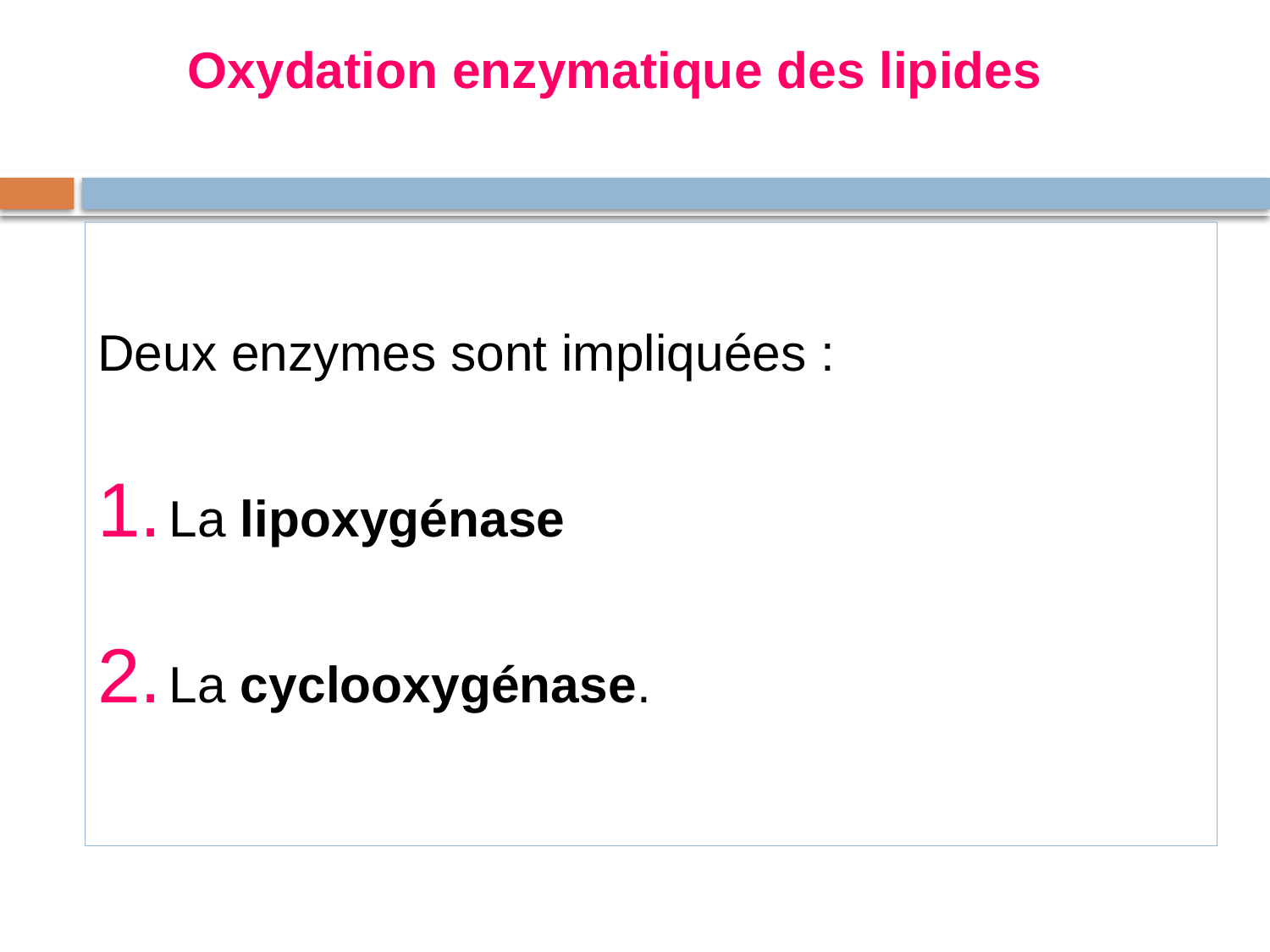

# Oxydation enzymatique des lipides

Deux enzymes sont impliquées :
La lipoxygénase
La cyclooxygénase.